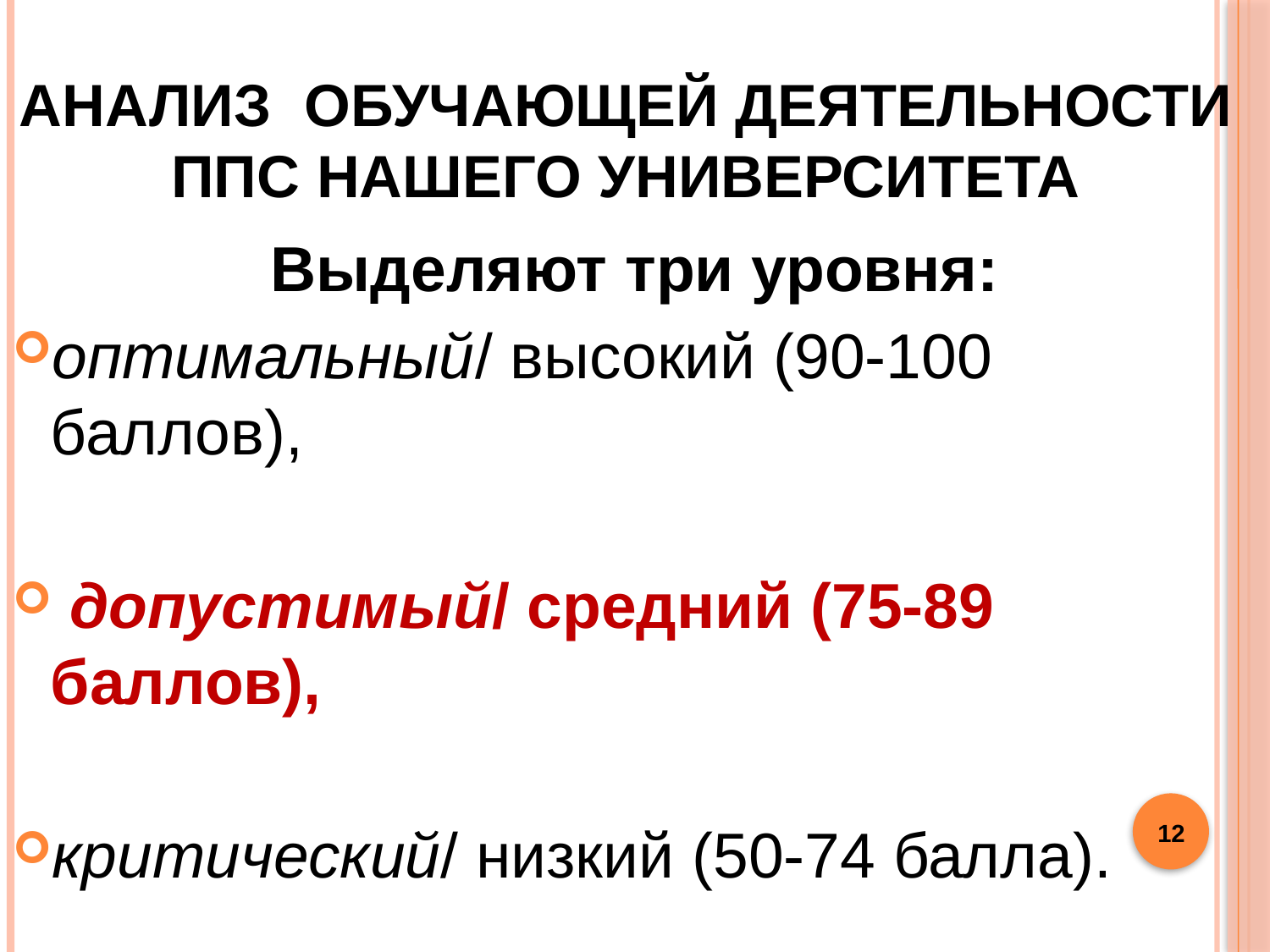

Анализ  обучающей деятельности ППС нашего Университета
 Выделяют три уровня:
оптимальный/ высокий (90-100 баллов),

 допустимый/ средний (75-89 баллов),

критический/ низкий (50-74 балла).
12